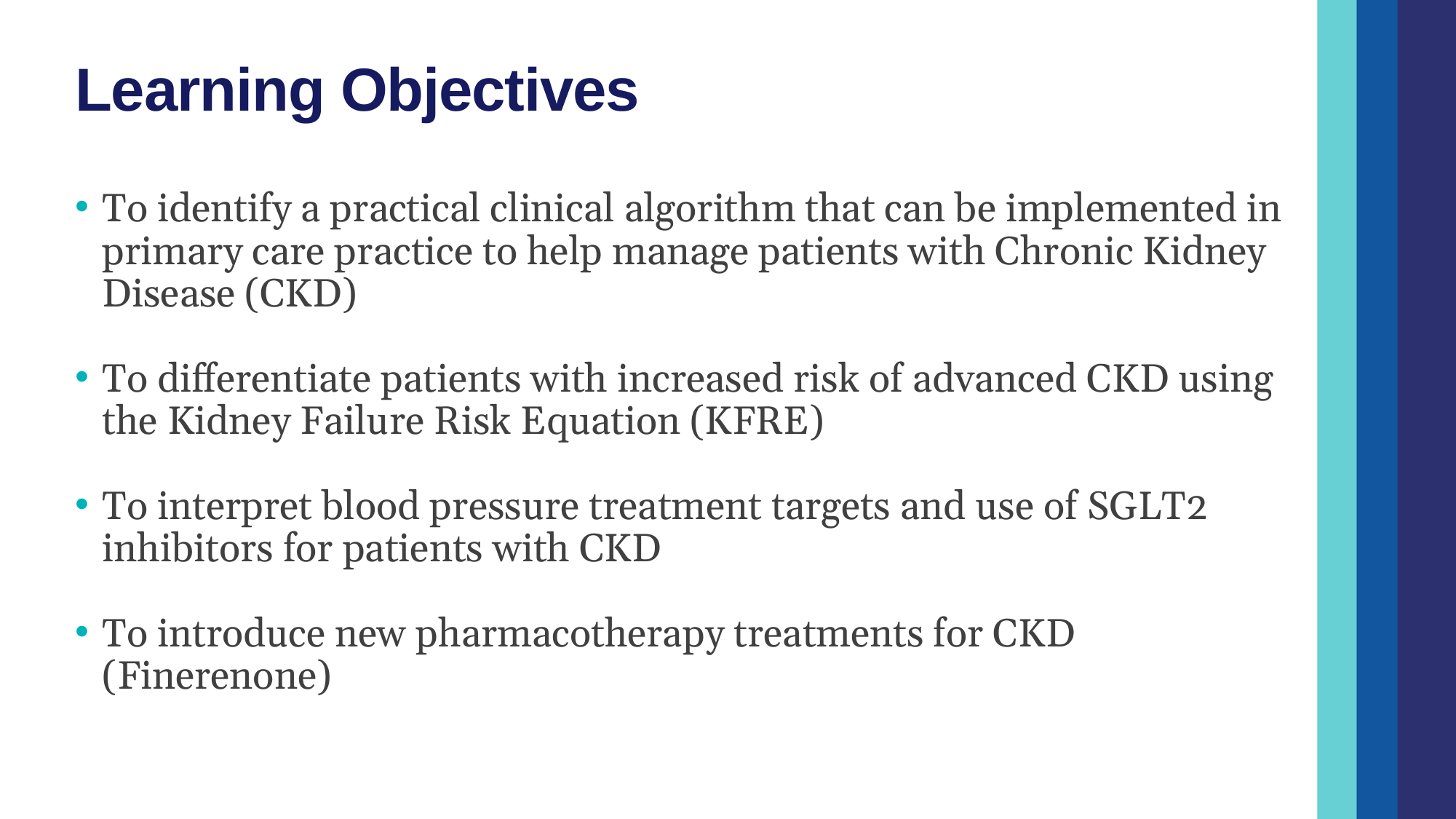

# Learning Objectives
To identify a practical clinical algorithm that can be implemented in primary care practice to help manage patients with Chronic Kidney Disease (CKD)

To differentiate patients with increased risk of advanced CKD using the Kidney Failure Risk Equation (KFRE)

To interpret blood pressure treatment targets and use of SGLT2 inhibitors for patients with CKD

To introduce new pharmacotherapy treatments for CKD (Finerenone)